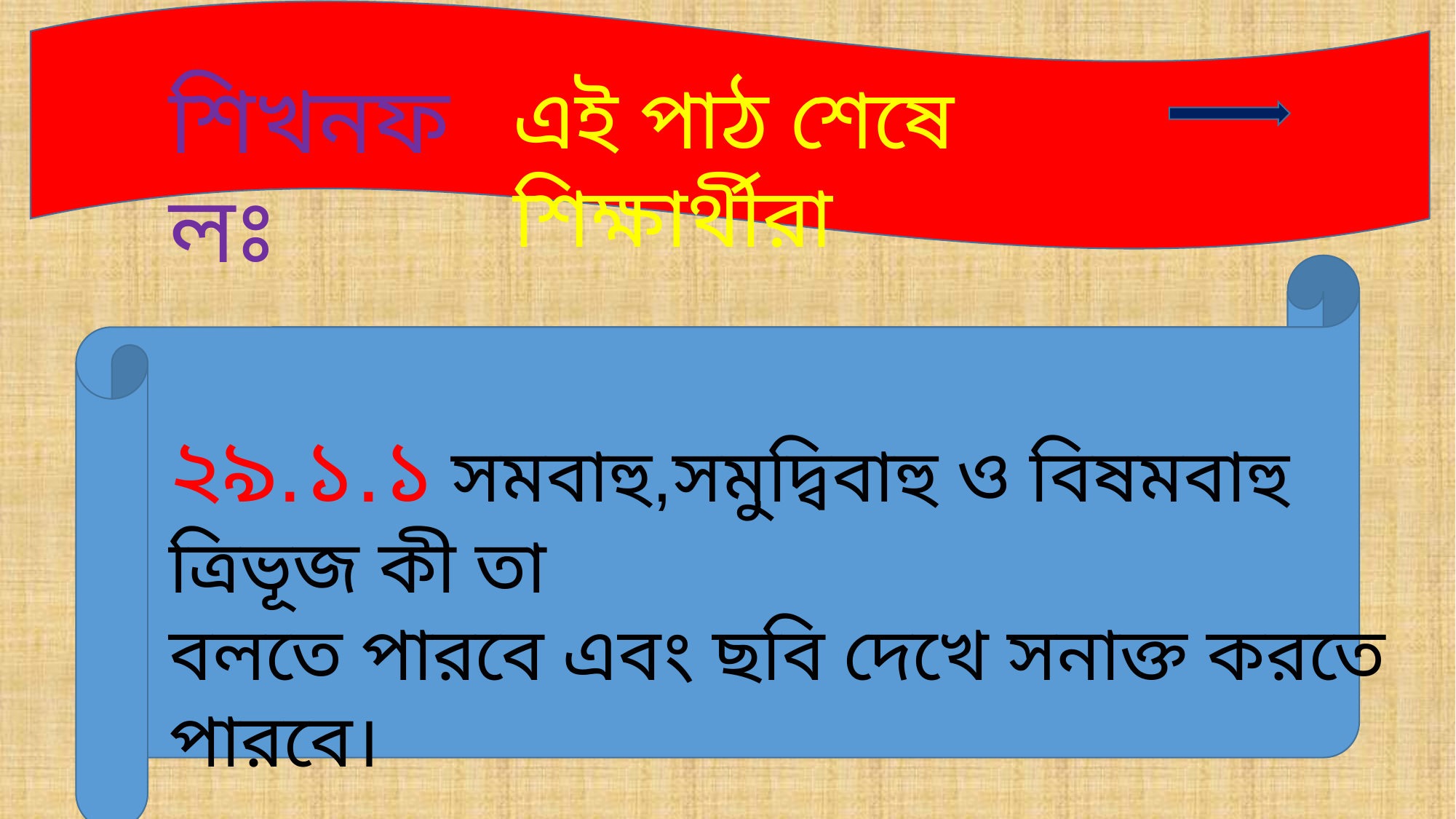

শিখনফলঃ
এই পাঠ শেষে শিক্ষার্থীরা

২৯.১.১ সমবাহু,সমুদ্বিবাহু ও বিষমবাহু ত্রিভূজ কী তা
বলতে পারবে এবং ছবি দেখে সনাক্ত করতে পারবে।